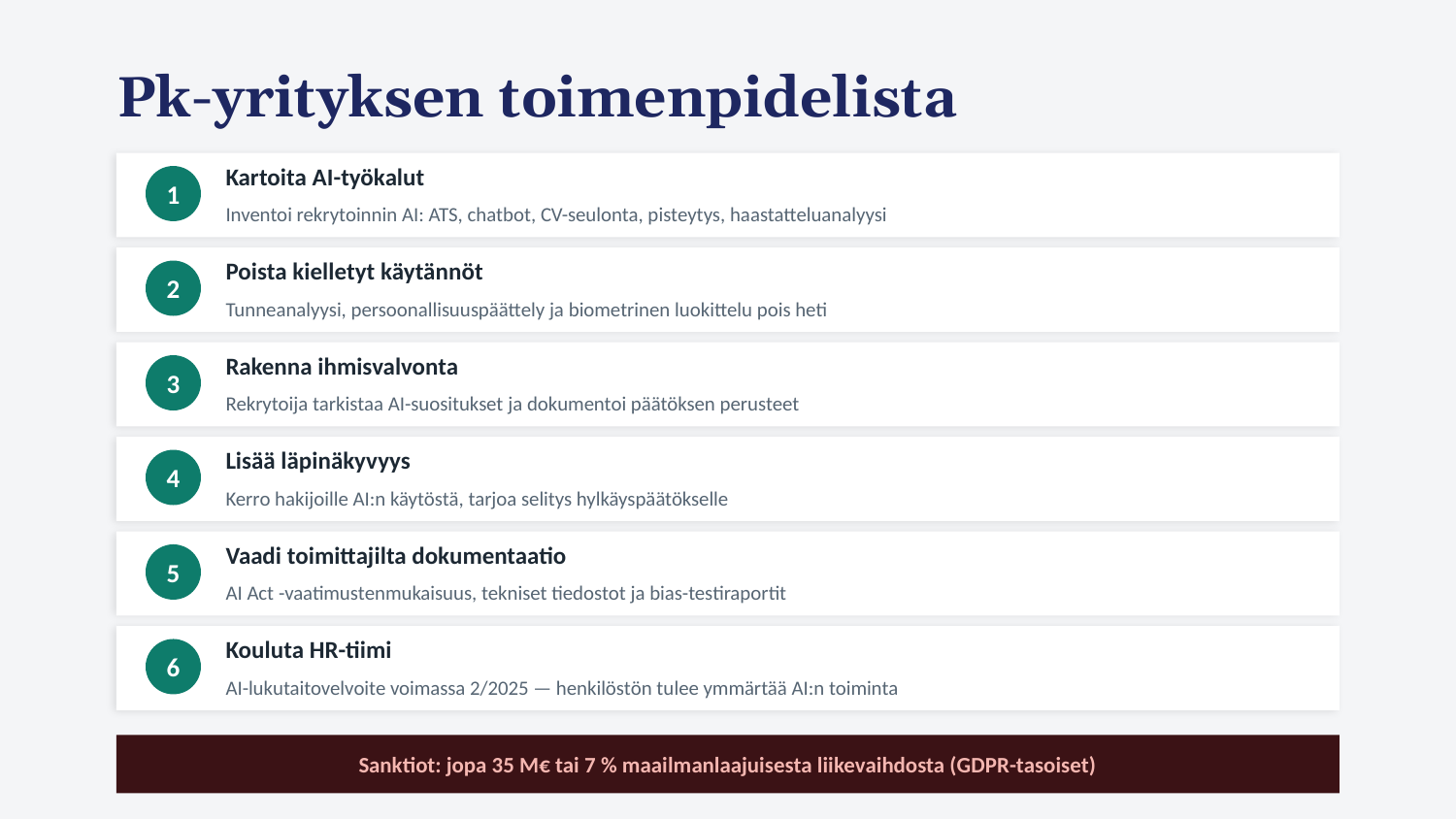

Pk-yrityksen toimenpidelista

Kartoita AI-työkalut

1
Inventoi rekrytoinnin AI: ATS, chatbot, CV-seulonta, pisteytys, haastatteluanalyysi

Poista kielletyt käytännöt

2
Tunneanalyysi, persoonallisuuspäättely ja biometrinen luokittelu pois heti

Rakenna ihmisvalvonta

3
Rekrytoija tarkistaa AI-suositukset ja dokumentoi päätöksen perusteet

Lisää läpinäkyvyys

4
Kerro hakijoille AI:n käytöstä, tarjoa selitys hylkäyspäätökselle

Vaadi toimittajilta dokumentaatio

5
AI Act -vaatimustenmukaisuus, tekniset tiedostot ja bias-testiraportit

Kouluta HR-tiimi

6
AI-lukutaitovelvoite voimassa 2/2025 — henkilöstön tulee ymmärtää AI:n toiminta

Sanktiot: jopa 35 M€ tai 7 % maailmanlaajuisesta liikevaihdosta (GDPR-tasoiset)